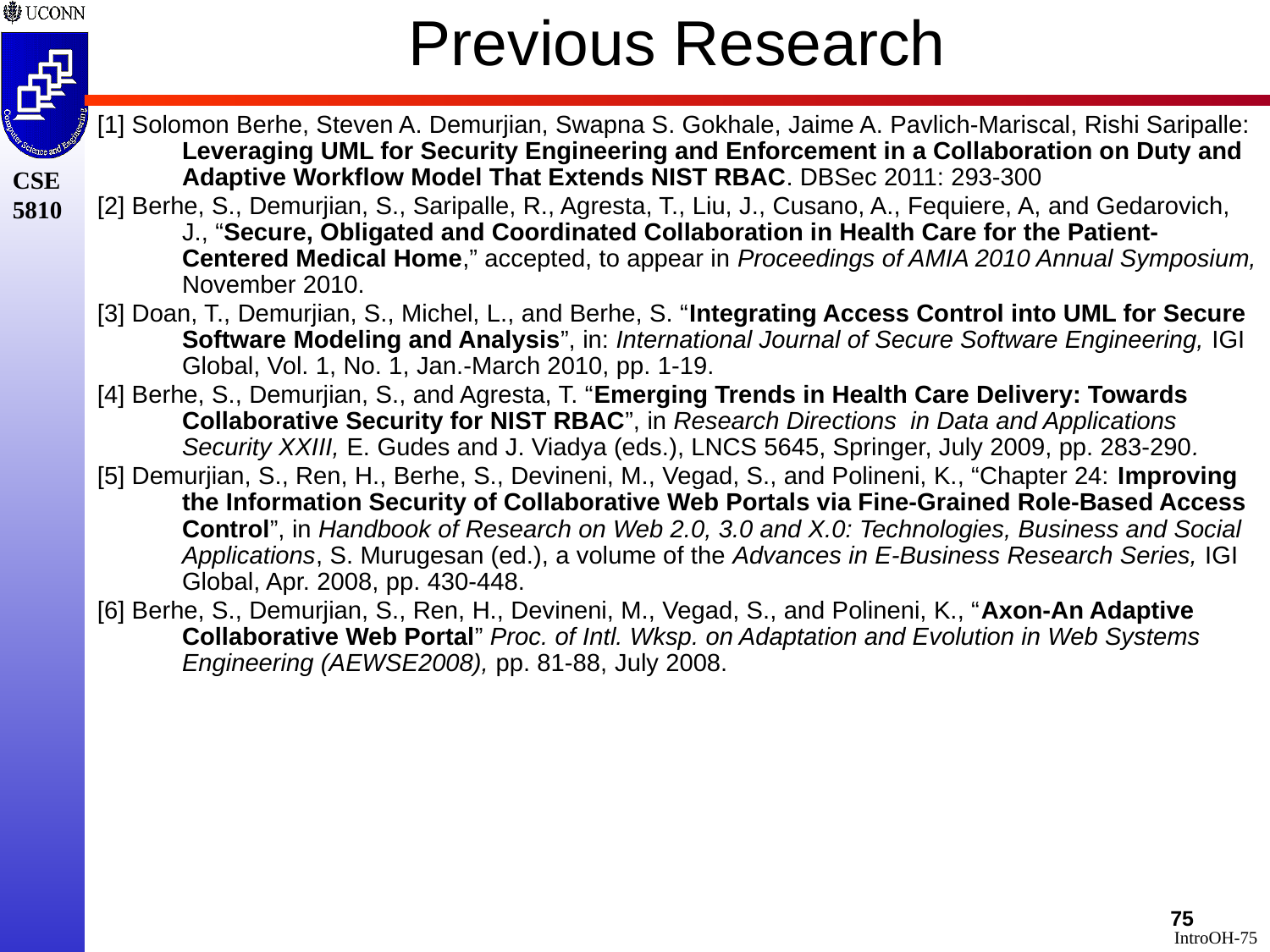

Previous Research
[1] Solomon Berhe, Steven A. Demurjian, Swapna S. Gokhale, Jaime A. Pavlich-Mariscal, Rishi Saripalle: Leveraging UML for Security Engineering and Enforcement in a Collaboration on Duty and Adaptive Workflow Model That Extends NIST RBAC. DBSec 2011: 293-300
[2] Berhe, S., Demurjian, S., Saripalle, R., Agresta, T., Liu, J., Cusano, A., Fequiere, A, and Gedarovich, J., “Secure, Obligated and Coordinated Collaboration in Health Care for the Patient-Centered Medical Home,” accepted, to appear in Proceedings of AMIA 2010 Annual Symposium, November 2010.
[3] Doan, T., Demurjian, S., Michel, L., and Berhe, S. “Integrating Access Control into UML for Secure Software Modeling and Analysis”, in: International Journal of Secure Software Engineering, IGI Global, Vol. 1, No. 1, Jan.-March 2010, pp. 1-19.
[4] Berhe, S., Demurjian, S., and Agresta, T. “Emerging Trends in Health Care Delivery: Towards Collaborative Security for NIST RBAC”, in Research Directions  in Data and Applications Security XXIII, E. Gudes and J. Viadya (eds.), LNCS 5645, Springer, July 2009, pp. 283-290.
[5] Demurjian, S., Ren, H., Berhe, S., Devineni, M., Vegad, S., and Polineni, K., “Chapter 24: Improving the Information Security of Collaborative Web Portals via Fine-Grained Role-Based Access Control”, in Handbook of Research on Web 2.0, 3.0 and X.0: Technologies, Business and Social Applications, S. Murugesan (ed.), a volume of the Advances in E-Business Research Series, IGI Global, Apr. 2008, pp. 430-448.
[6] Berhe, S., Demurjian, S., Ren, H., Devineni, M., Vegad, S., and Polineni, K., “Axon-An Adaptive Collaborative Web Portal” Proc. of Intl. Wksp. on Adaptation and Evolution in Web Systems Engineering (AEWSE2008), pp. 81-88, July 2008.

75